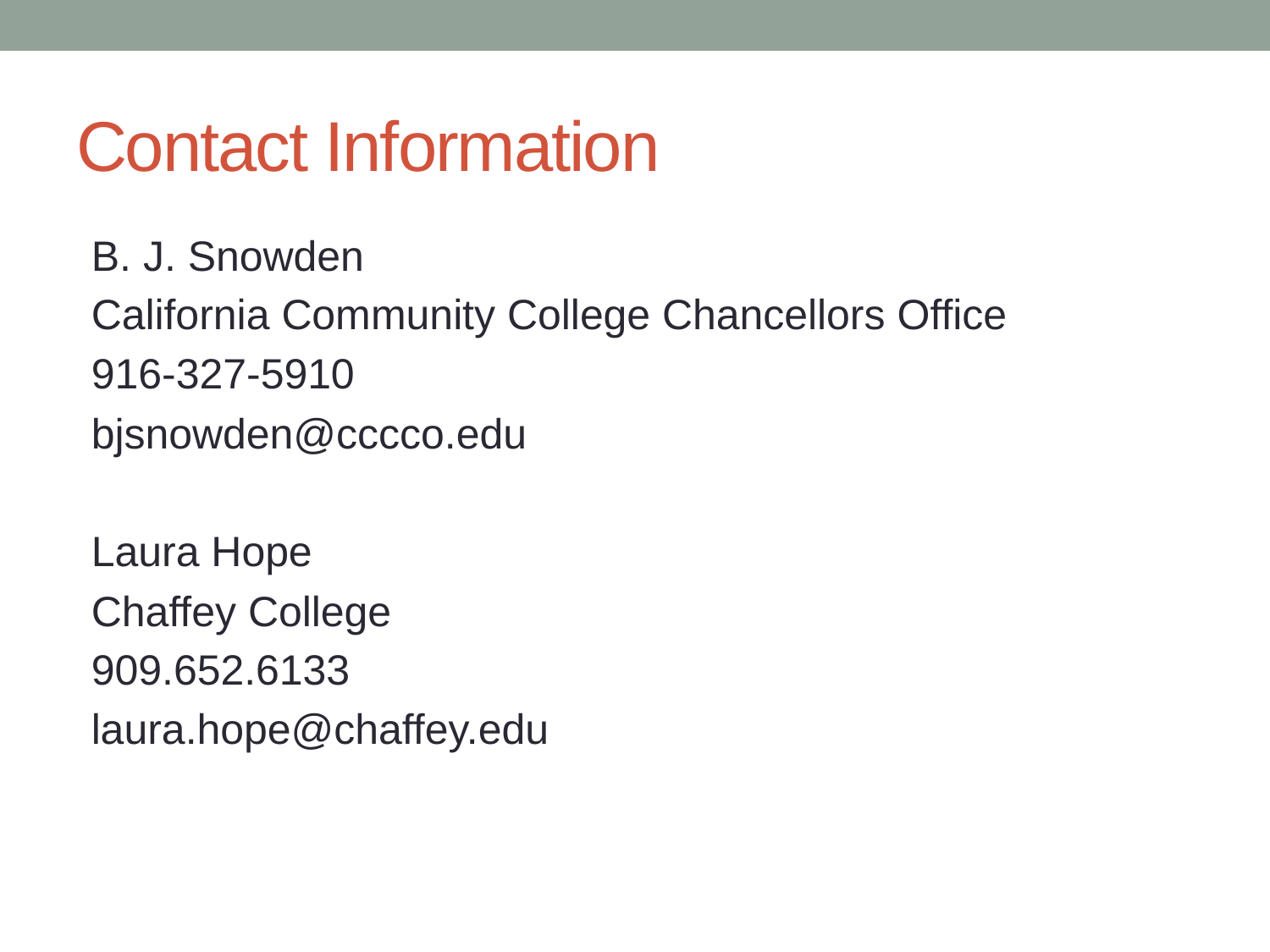

# Contact Information
B. J. Snowden
California Community College Chancellors Office
916-327-5910
bjsnowden@cccco.edu

Laura Hope
Chaffey College
909.652.6133
laura.hope@chaffey.edu